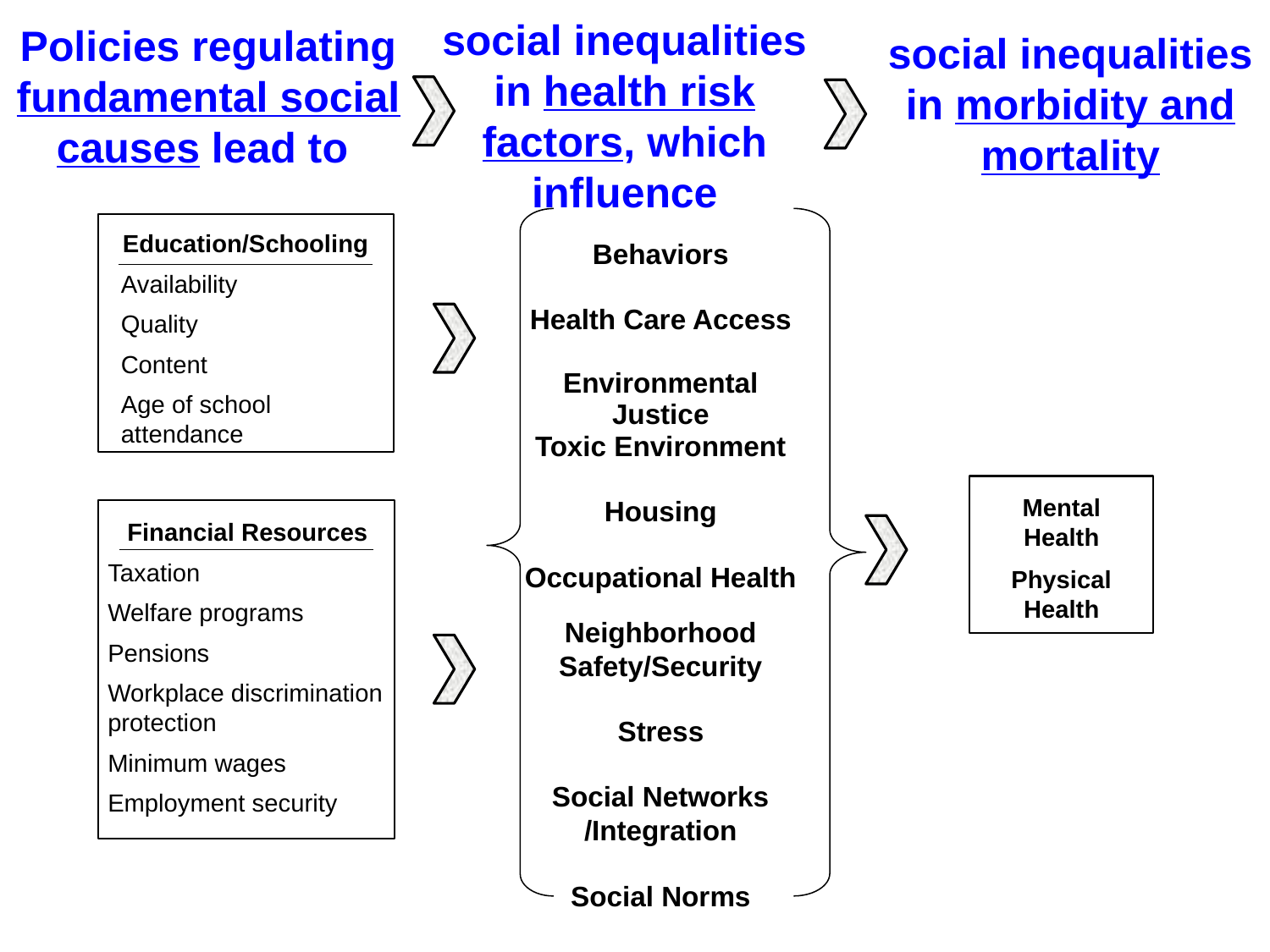

social inequalities in health risk factors, which influence
Policies regulating fundamental social causes lead to
social inequalities in morbidity and mortality

Education/Schooling
Availability
Quality
Content
Age of school attendance
Behaviors
Health Care Access
Environmental Justice
Toxic Environment
Housing
Occupational Health
Neighborhood Safety/Security
Stress
Social Networks /Integration
Social Norms

Mental Health

Financial Resources
Taxation
Welfare programs
Pensions
Workplace discrimination protection
Minimum wages
Employment security

Physical Health